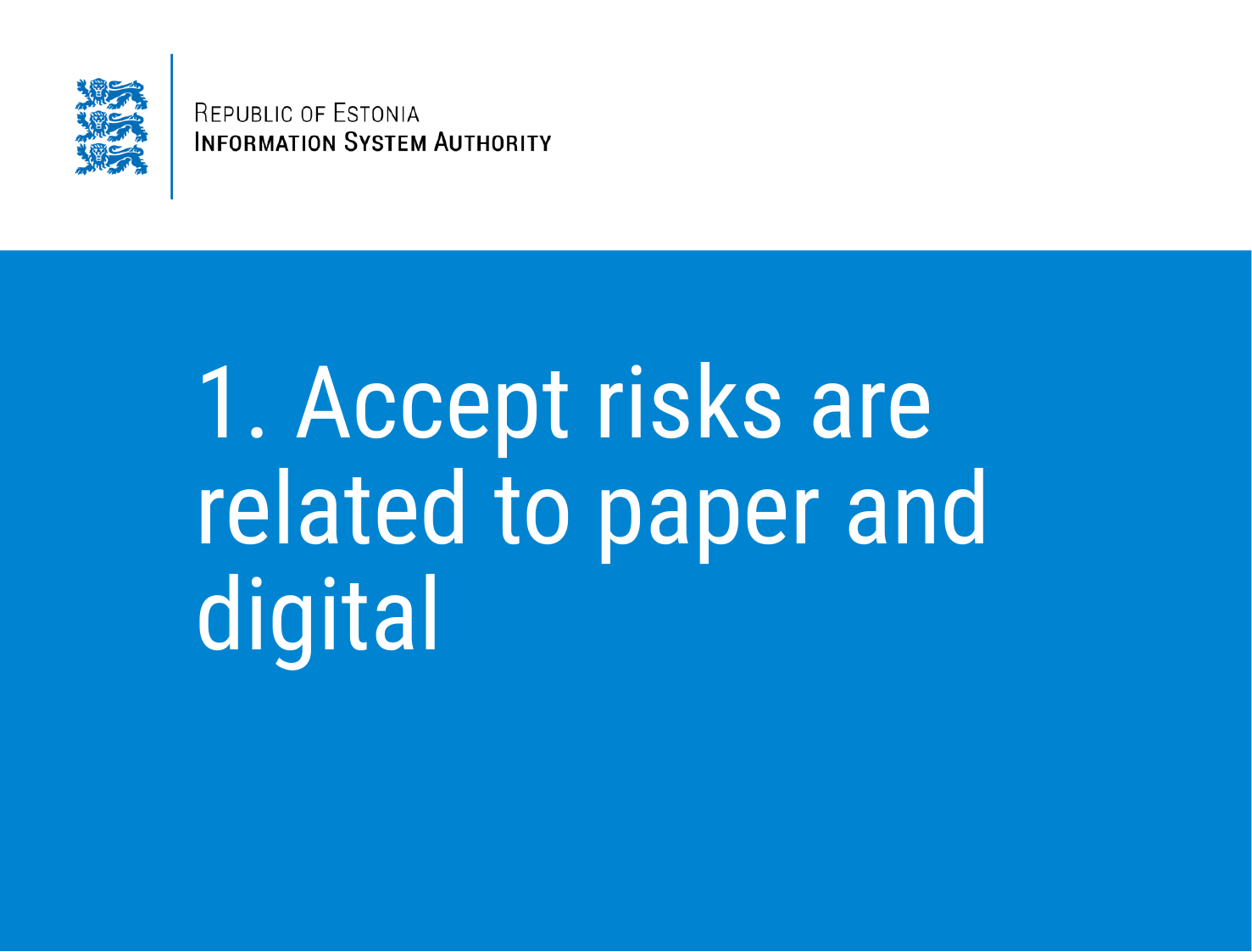

# 1. Accept risks are related to paper and digital